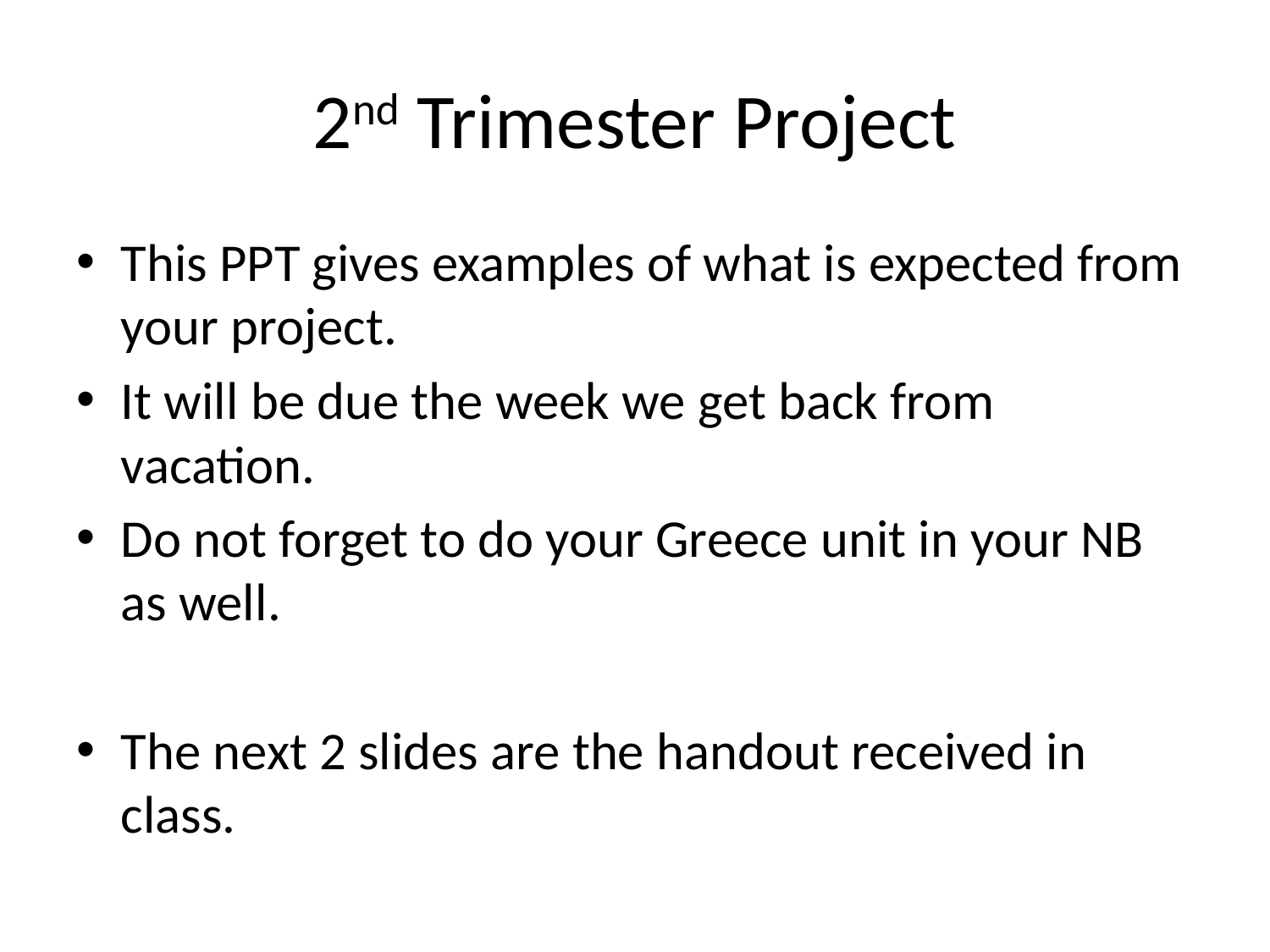

# 2nd Trimester Project
This PPT gives examples of what is expected from your project.
It will be due the week we get back from vacation.
Do not forget to do your Greece unit in your NB as well.

The next 2 slides are the handout received in class.